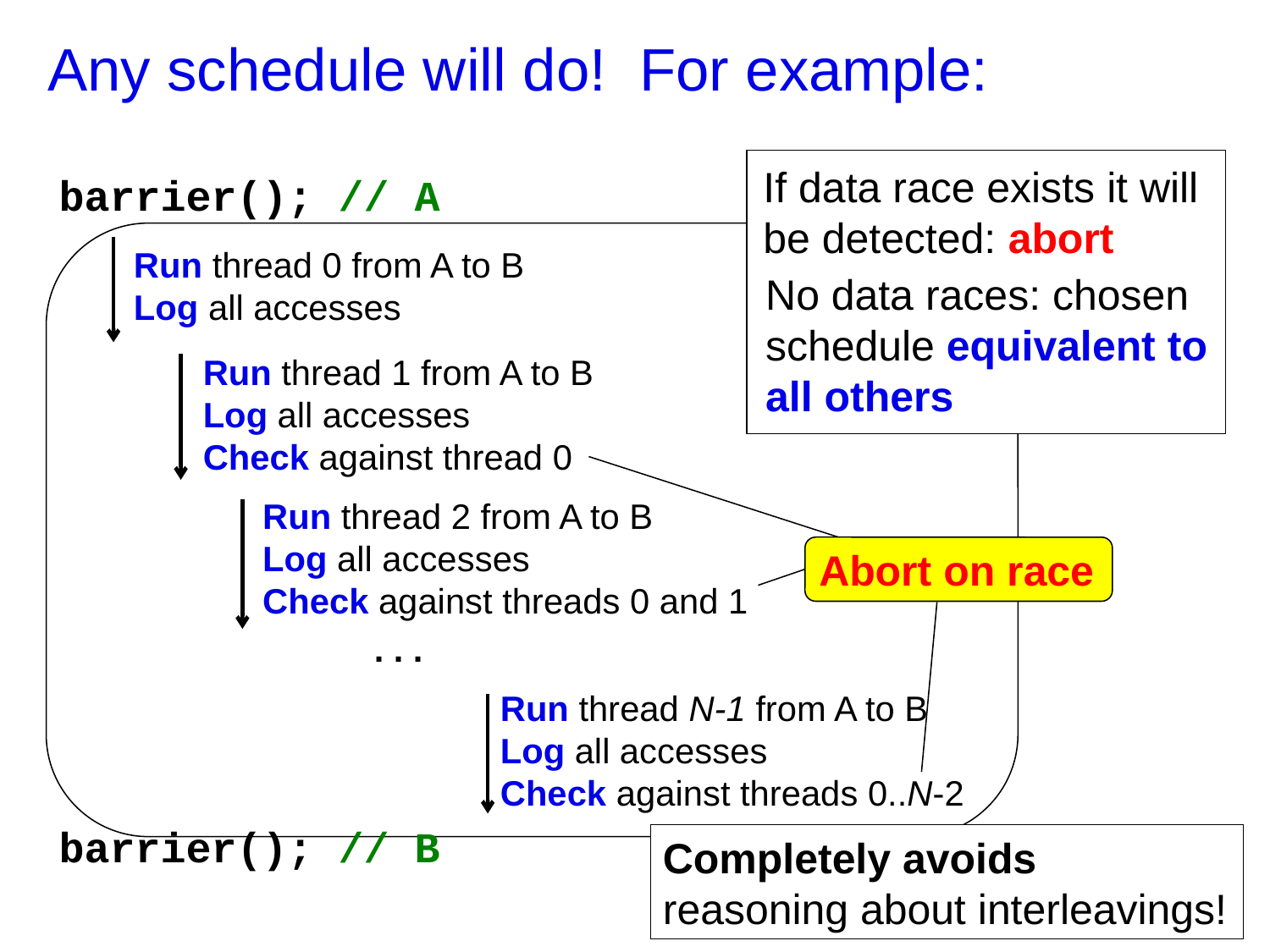

# Any schedule will do!  For example:

If data race exists it will be detected: abort
barrier(); // A

barrier(); // B

Run thread 0 from A to B
Log all accesses
No data races: chosen schedule equivalent to all others
Run thread 1 from A to B
Log all accesses
Check against thread 0
Run thread 2 from A to B
Log all accesses
Check against threads 0 and 1

Abort on race
. . .
Run thread N-1 from A to B
Log all accesses
Check against threads 0..N-2
Completely avoids reasoning about interleavings!